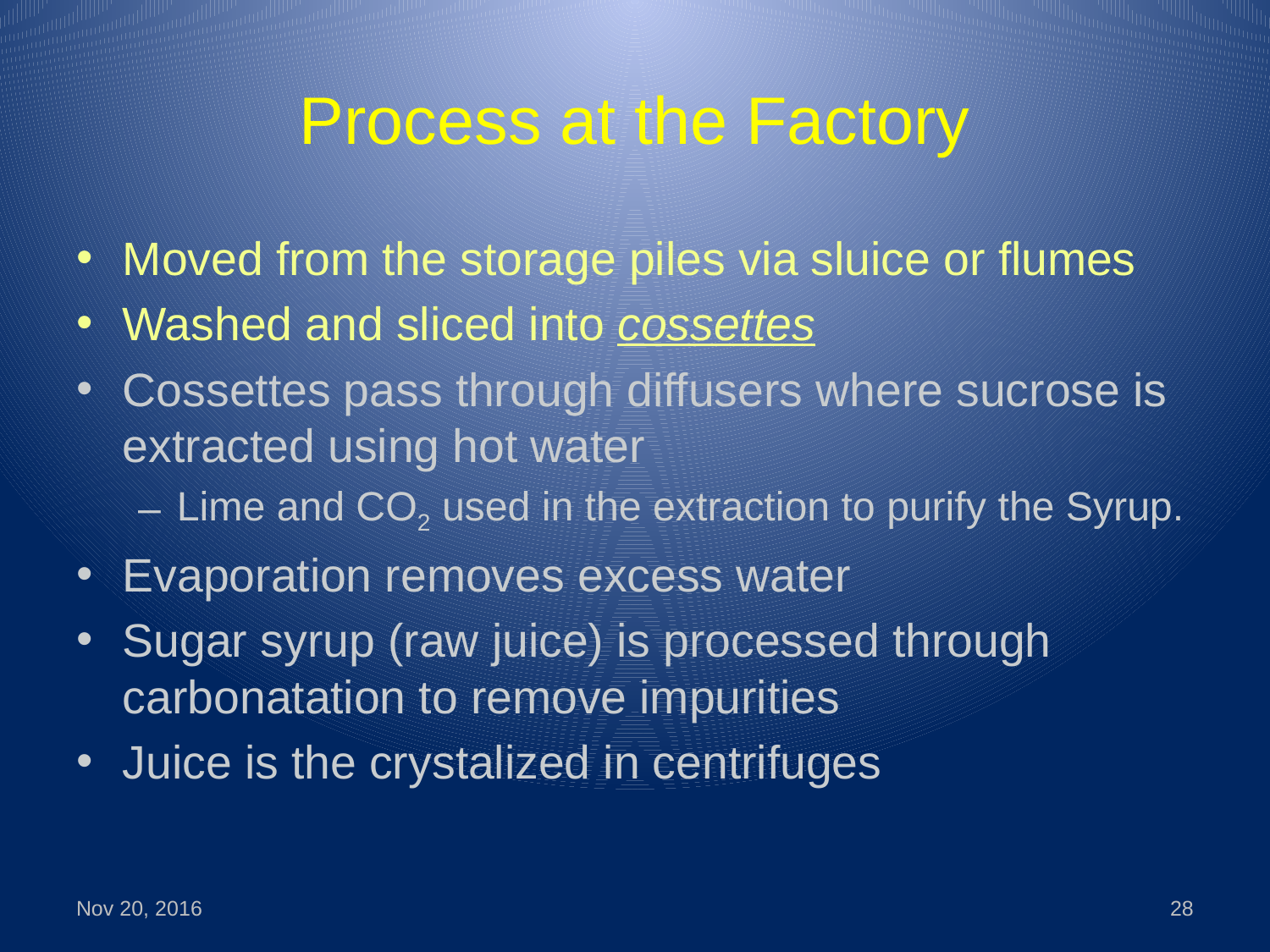

# Process at the Factory
Moved from the storage piles via sluice or flumes
Washed and sliced into cossettes
Cossettes pass through diffusers where sucrose is extracted using hot water
Lime and CO2 used in the extraction to purify the Syrup.
Evaporation removes excess water
Sugar syrup (raw juice) is processed through carbonatation to remove impurities
Juice is the crystalized in centrifuges
Nov 20, 2016
28